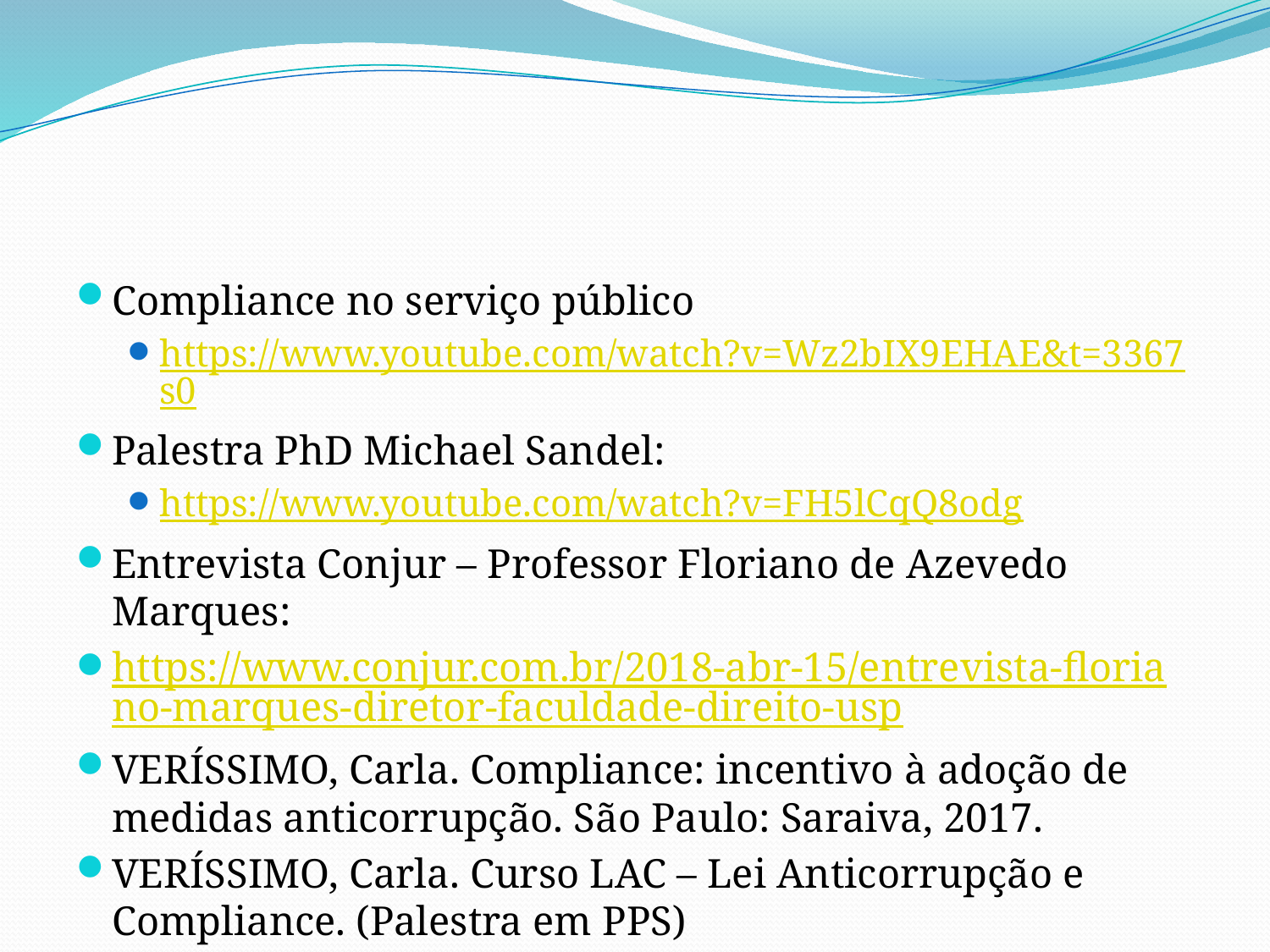

#
Compliance no serviço público
https://www.youtube.com/watch?v=Wz2bIX9EHAE&t=3367s0
Palestra PhD Michael Sandel:
https://www.youtube.com/watch?v=FH5lCqQ8odg
Entrevista Conjur – Professor Floriano de Azevedo Marques:
https://www.conjur.com.br/2018-abr-15/entrevista-floriano-marques-diretor-faculdade-direito-usp
VERÍSSIMO, Carla. Compliance: incentivo à adoção de medidas anticorrupção. São Paulo: Saraiva, 2017.
VERÍSSIMO, Carla. Curso LAC – Lei Anticorrupção e Compliance. (Palestra em PPS)